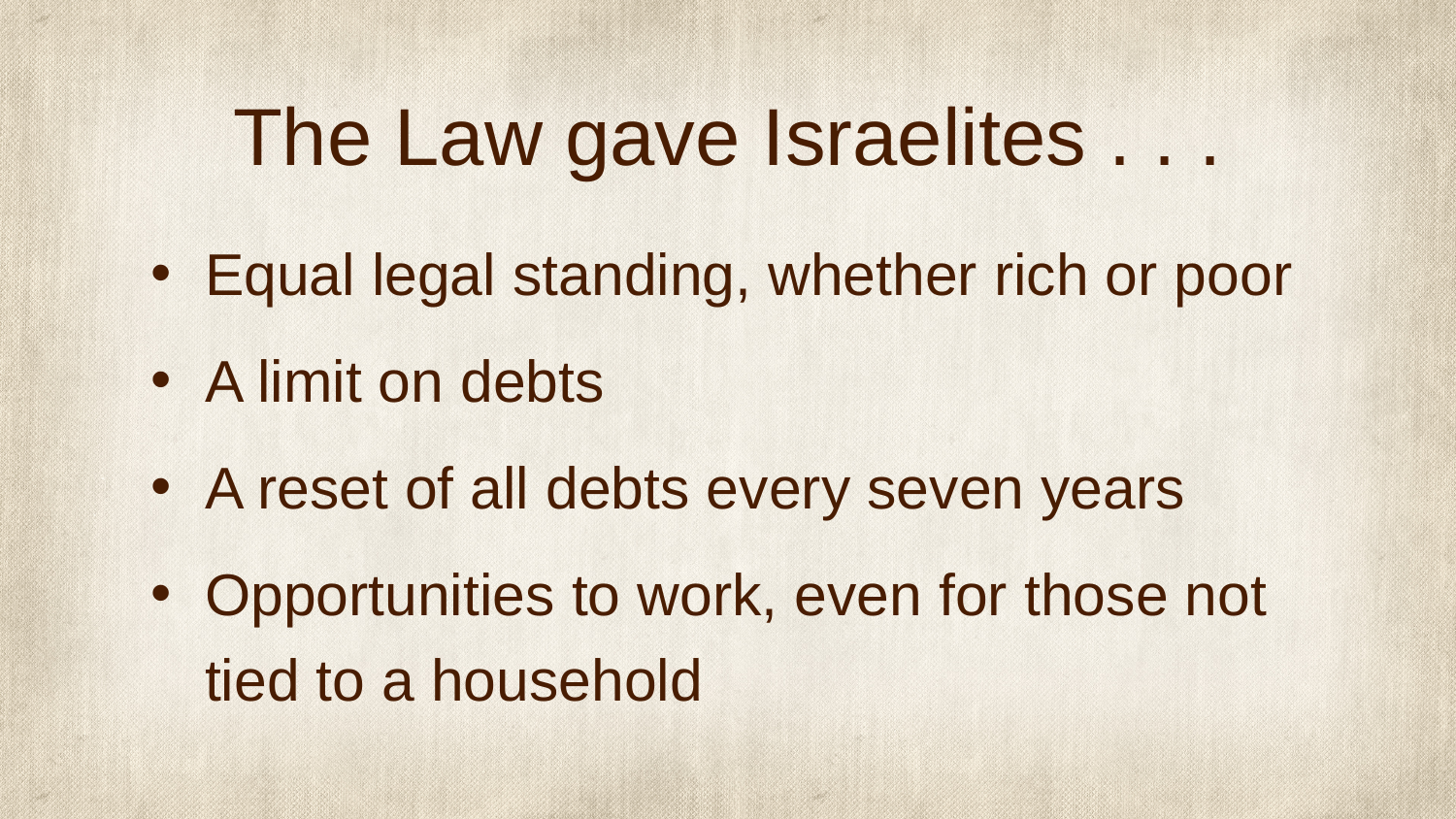

# The Law gave Israelites . . .
Equal legal standing, whether rich or poor
A limit on debts
A reset of all debts every seven years
Opportunities to work, even for those not tied to a household